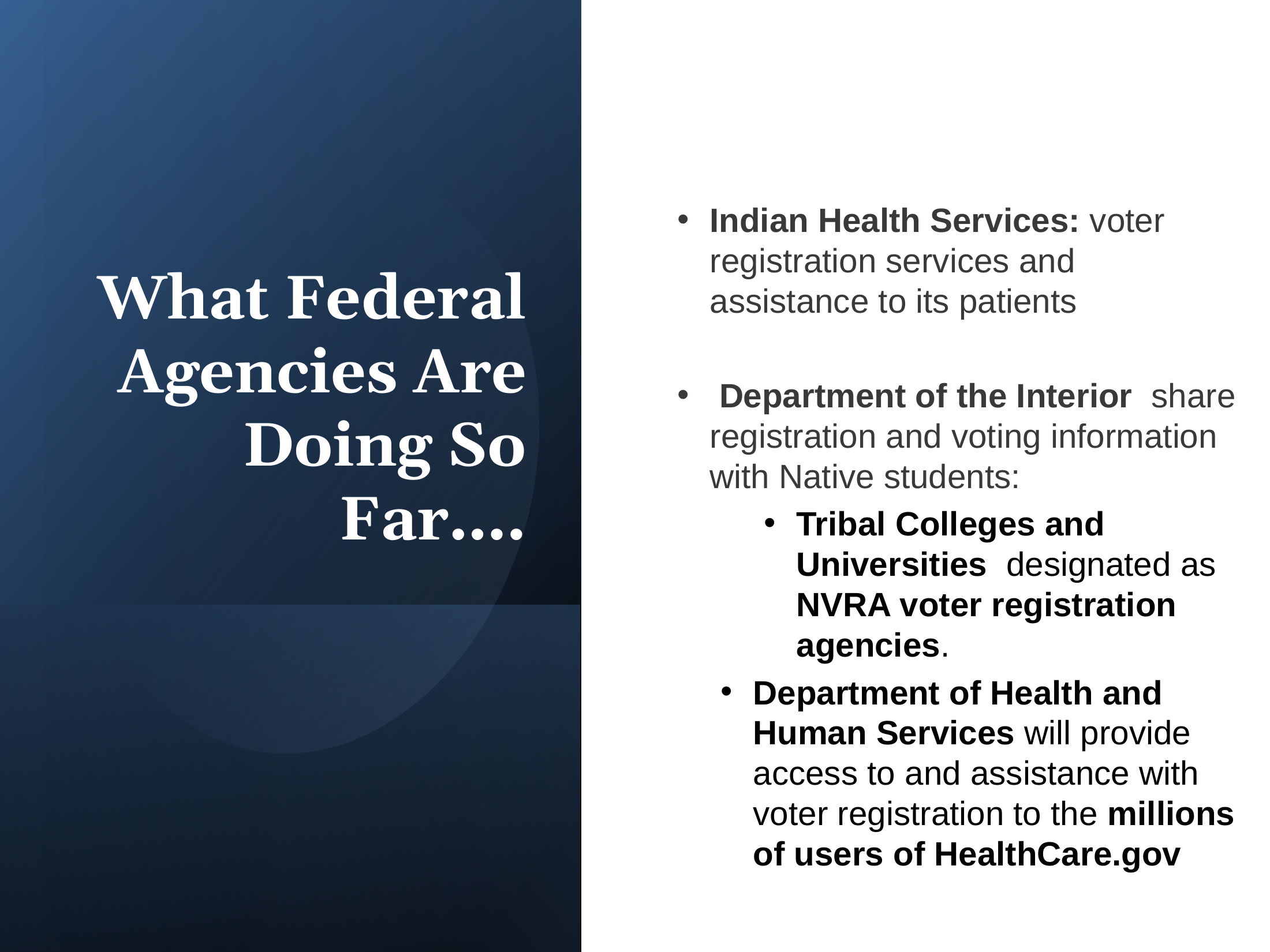

# What Federal Agencies Are Doing So Far….
Indian Health Services: voter registration services and assistance to its patients

 Department of the Interior  share registration and voting information with Native students:
Tribal Colleges and Universities  designated as NVRA voter registration agencies.
Department of Health and Human Services will provide access to and assistance with voter registration to the millions of users of HealthCare.gov